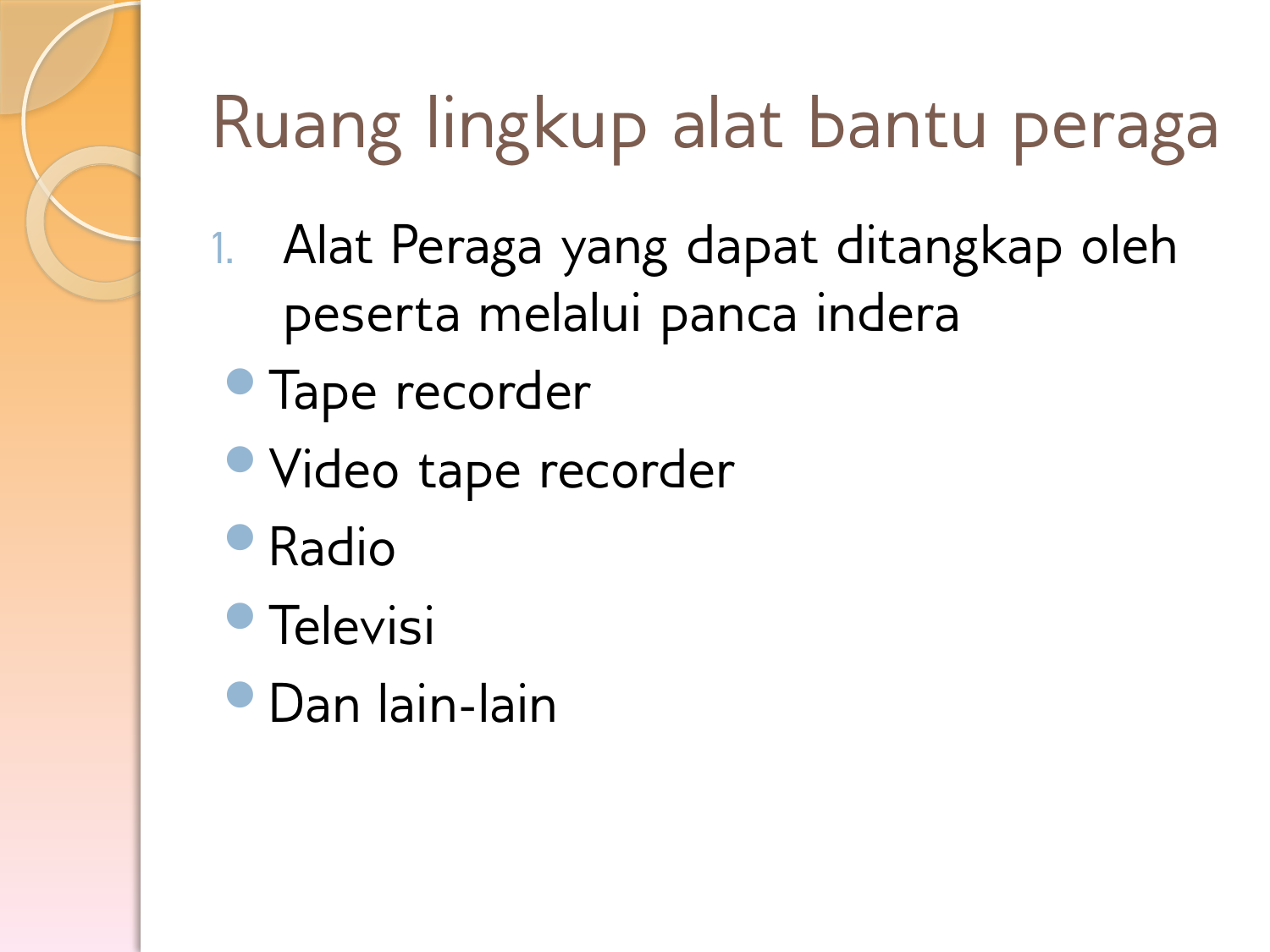

# Ruang lingkup alat bantu peraga
Alat Peraga yang dapat ditangkap oleh peserta melalui panca indera
Tape recorder
Video tape recorder
Radio
Televisi
Dan lain-lain